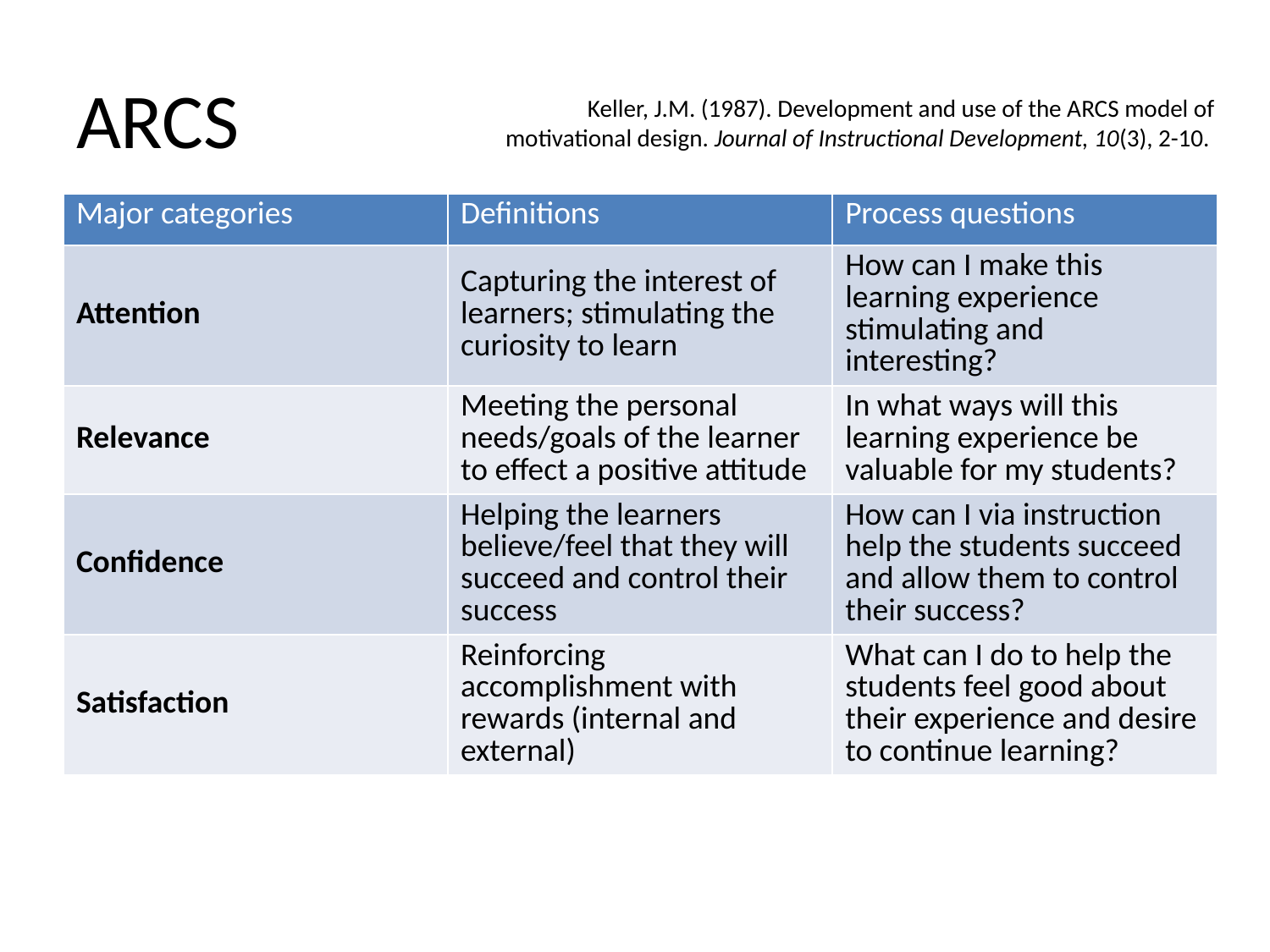

# ARCS
Keller, J.M. (1987). Development and use of the ARCS model of motivational design. Journal of Instructional Development, 10(3), 2-10.
| Major categories | Definitions | Process questions |
| --- | --- | --- |
| Attention | Capturing the interest of learners; stimulating the curiosity to learn | How can I make this learning experience stimulating and interesting? |
| Relevance | Meeting the personal needs/goals of the learner to effect a positive attitude | In what ways will this learning experience be valuable for my students? |
| Confidence | Helping the learners believe/feel that they will succeed and control their success | How can I via instruction help the students succeed and allow them to control their success? |
| Satisfaction | Reinforcing accomplishment with rewards (internal and external) | What can I do to help the students feel good about their experience and desire to continue learning? |